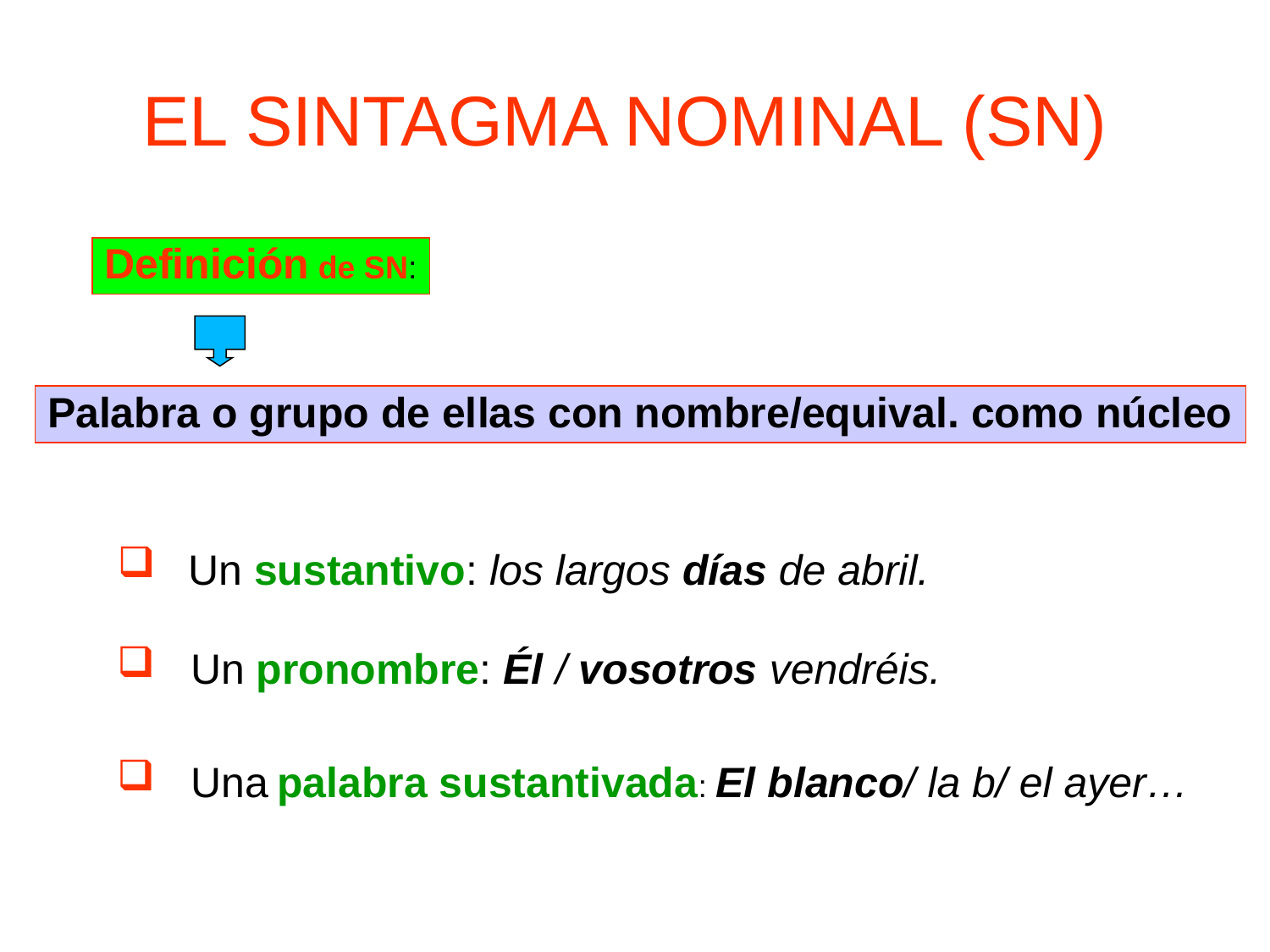

# EL SINTAGMA NOMINAL (SN)
Definición de SN:

Palabra o grupo de ellas con nombre/equival. como núcleo
  Un sustantivo: los largos días de abril.
   Un pronombre: Él / vosotros vendréis.
   Una palabra sustantivada: El blanco/ la b/ el ayer…